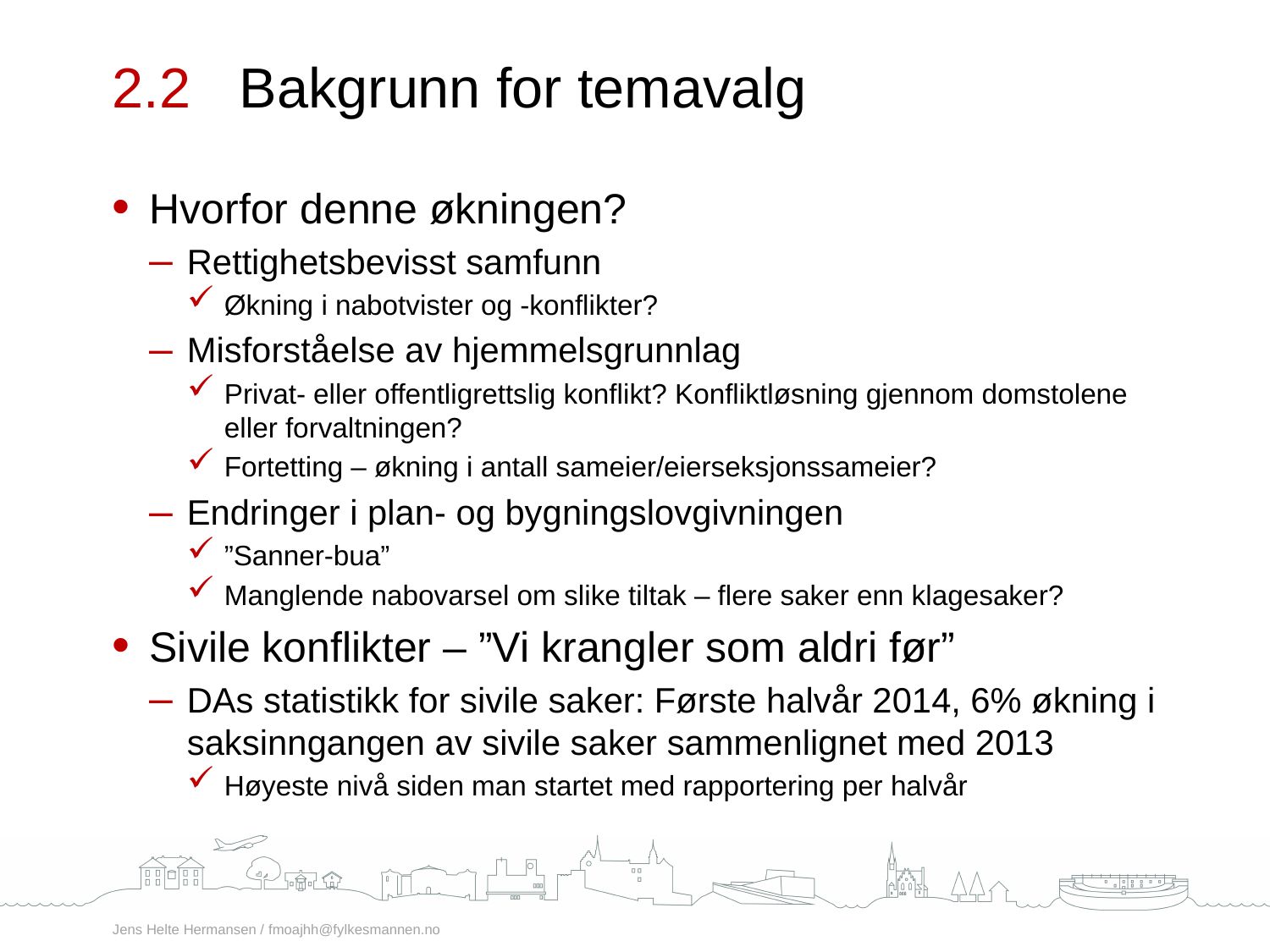

2.2 	Bakgrunn for temavalg
Hvorfor denne økningen?
Rettighetsbevisst samfunn
Økning i nabotvister og -konflikter?
Misforståelse av hjemmelsgrunnlag
Privat- eller offentligrettslig konflikt? Konfliktløsning gjennom domstolene eller forvaltningen?
Fortetting – økning i antall sameier/eierseksjonssameier?
Endringer i plan- og bygningslovgivningen
”Sanner-bua”
Manglende nabovarsel om slike tiltak – flere saker enn klagesaker?
Sivile konflikter – ”Vi krangler som aldri før”
DAs statistikk for sivile saker: Første halvår 2014, 6% økning i saksinngangen av sivile saker sammenlignet med 2013
Høyeste nivå siden man startet med rapportering per halvår

Jens Helte Hermansen / fmoajhh@fylkesmannen.no